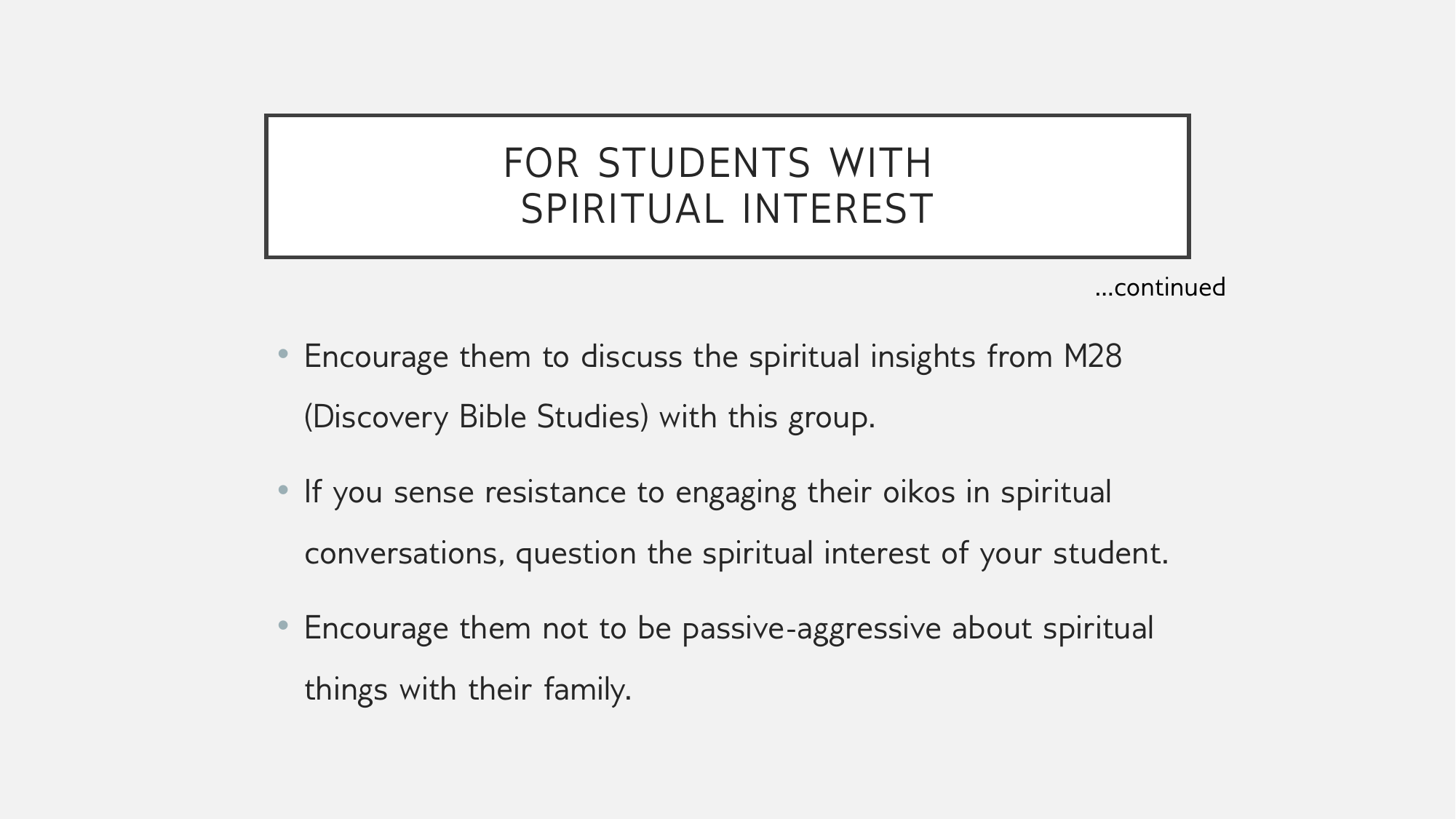

# For students with spiritual interest
…continued
Encourage them to discuss the spiritual insights from M28 (Discovery Bible Studies) with this group.
If you sense resistance to engaging their oikos in spiritual conversations, question the spiritual interest of your student.
Encourage them not to be passive-aggressive about spiritual things with their family.